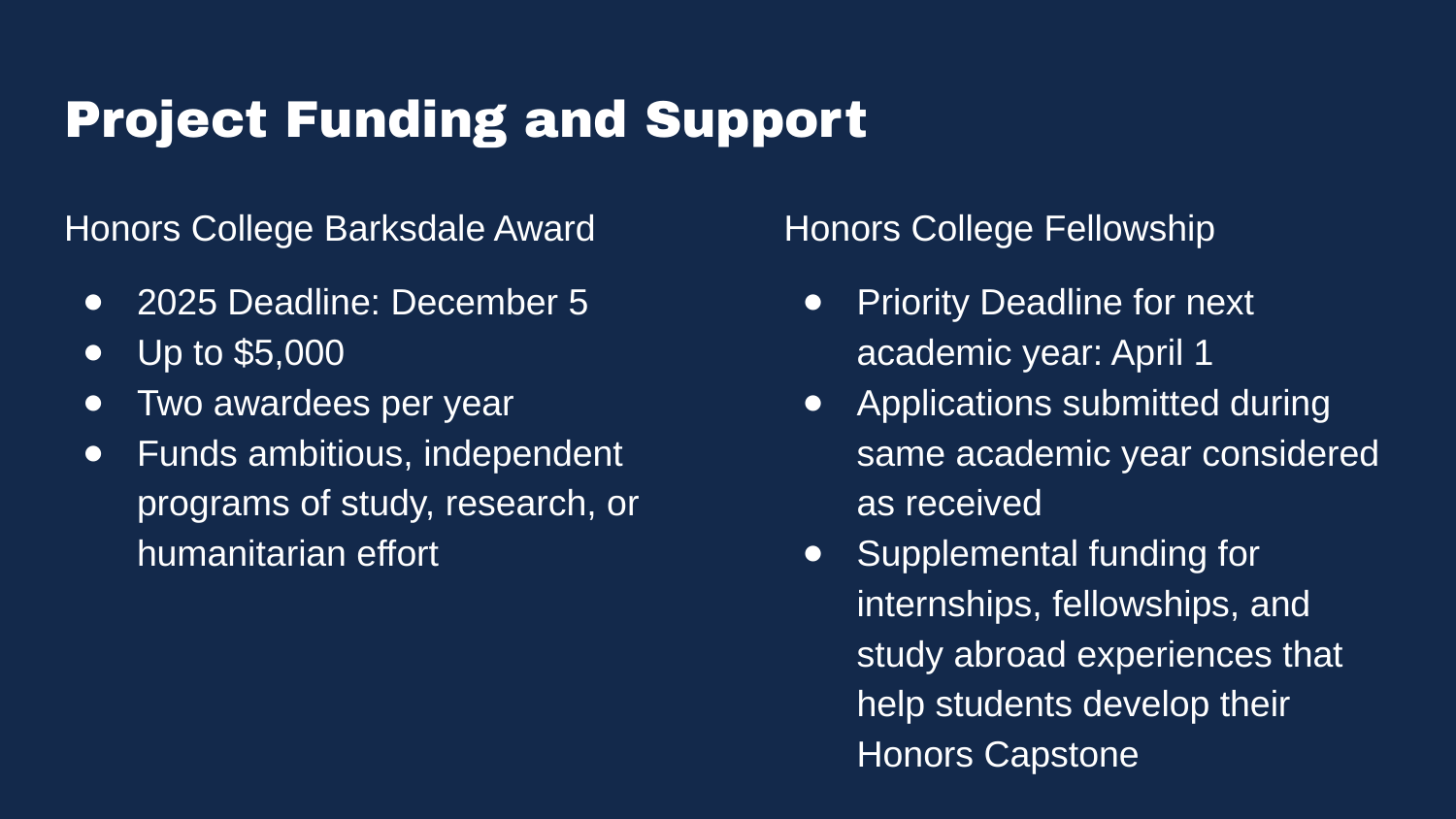

# Project Funding and Support
Honors College Barksdale Award
2025 Deadline: December 5
Up to $5,000
Two awardees per year
Funds ambitious, independent programs of study, research, or humanitarian effort
Honors College Fellowship
Priority Deadline for next academic year: April 1
Applications submitted during same academic year considered as received
Supplemental funding for internships, fellowships, and study abroad experiences that help students develop their Honors Capstone